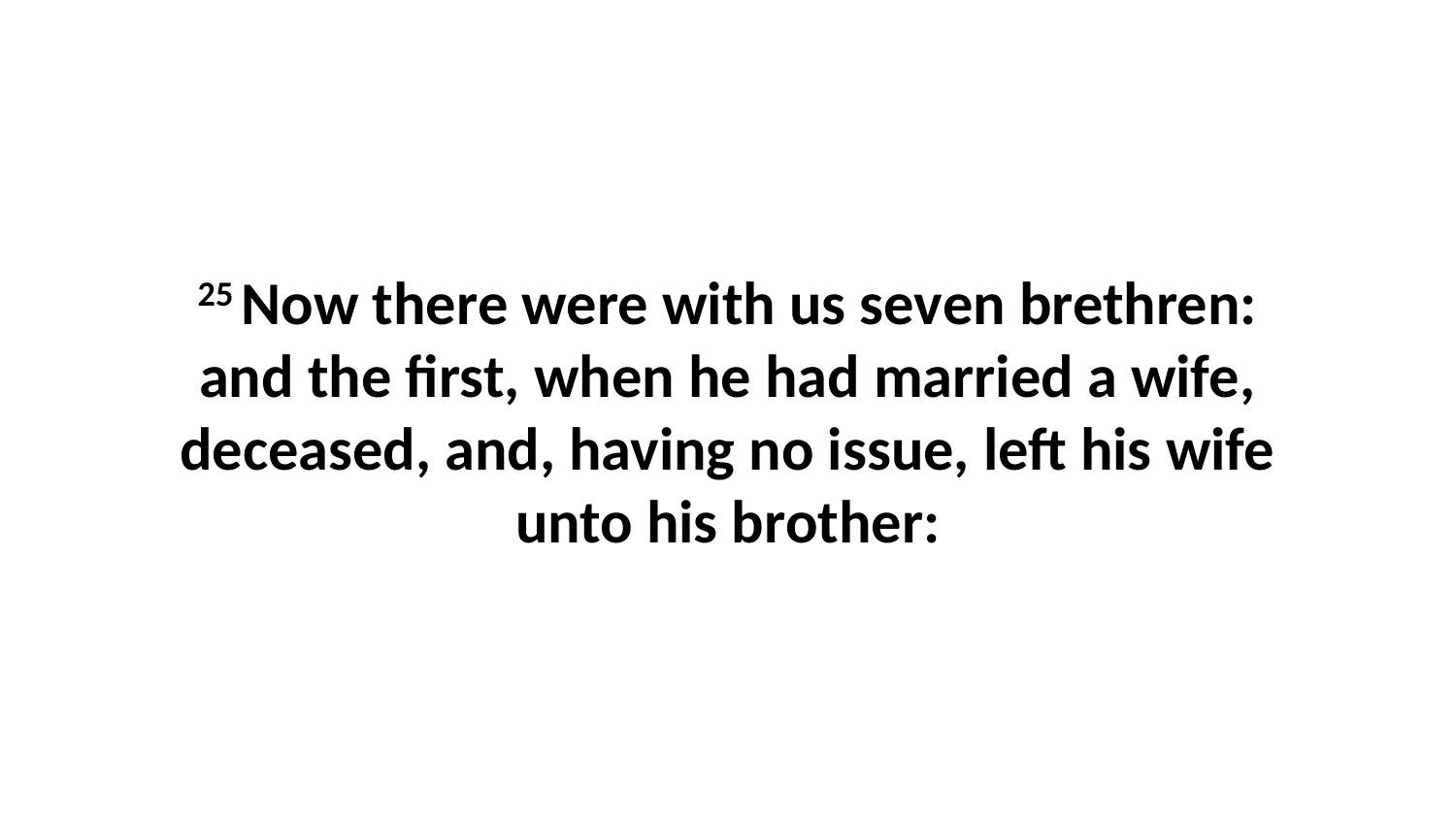

25 Now there were with us seven brethren: and the first, when he had married a wife, deceased, and, having no issue, left his wife unto his brother: